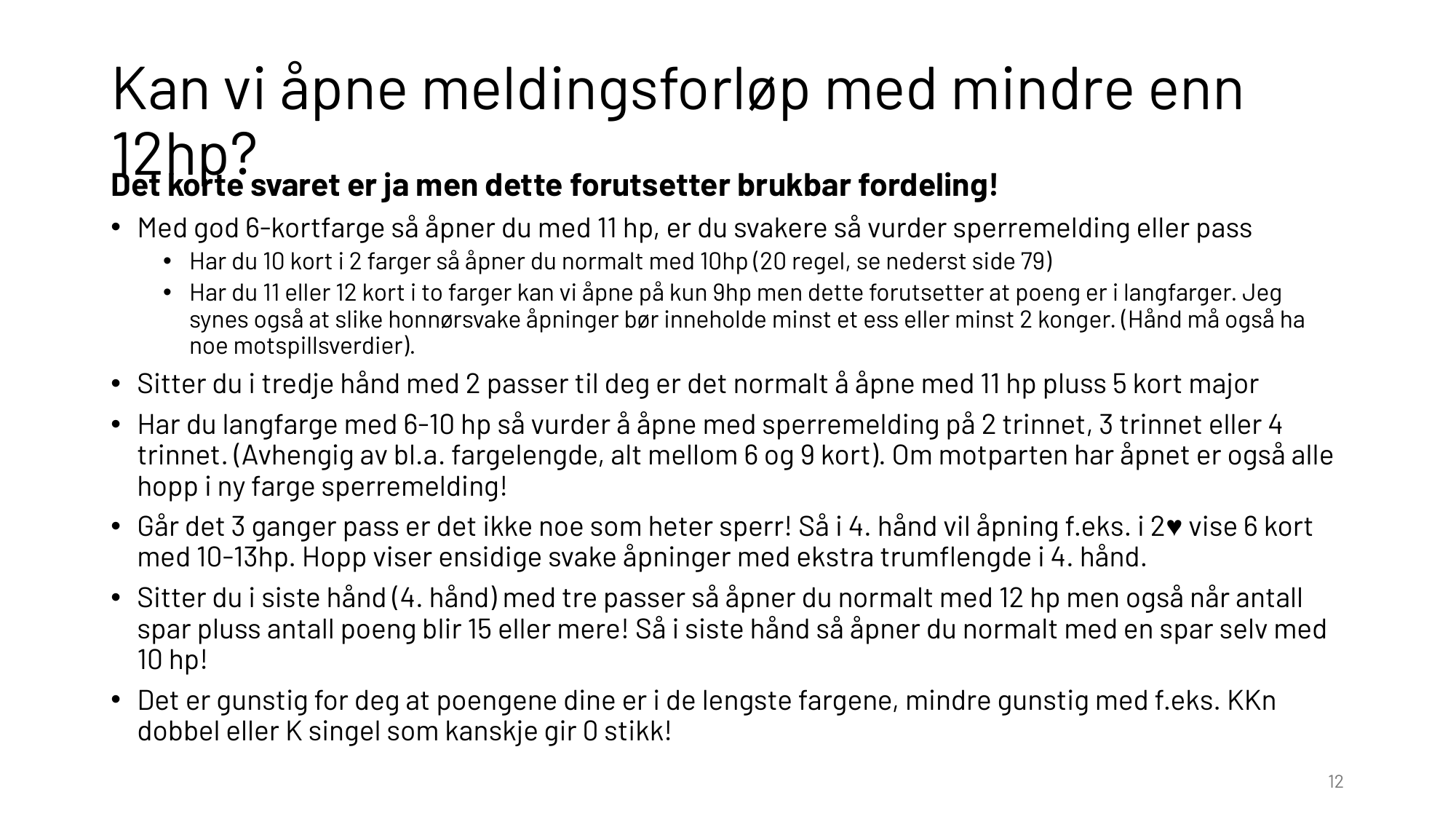

# Kan vi åpne meldingsforløp med mindre enn 12hp?
Det korte svaret er ja men dette forutsetter brukbar fordeling!
Med god 6-kortfarge så åpner du med 11 hp, er du svakere så vurder sperremelding eller pass
Har du 10 kort i 2 farger så åpner du normalt med 10hp (20 regel, se nederst side 79)
Har du 11 eller 12 kort i to farger kan vi åpne på kun 9hp men dette forutsetter at poeng er i langfarger. Jeg synes også at slike honnørsvake åpninger bør inneholde minst et ess eller minst 2 konger. (Hånd må også ha noe motspillsverdier).
Sitter du i tredje hånd med 2 passer til deg er det normalt å åpne med 11 hp pluss 5 kort major
Har du langfarge med 6-10 hp så vurder å åpne med sperremelding på 2 trinnet, 3 trinnet eller 4 trinnet. (Avhengig av bl.a. fargelengde, alt mellom 6 og 9 kort). Om motparten har åpnet er også alle hopp i ny farge sperremelding!
Går det 3 ganger pass er det ikke noe som heter sperr! Så i 4. hånd vil åpning f.eks. i 2♥ vise 6 kort med 10-13hp. Hopp viser ensidige svake åpninger med ekstra trumflengde i 4. hånd.
Sitter du i siste hånd (4. hånd) med tre passer så åpner du normalt med 12 hp men også når antall spar pluss antall poeng blir 15 eller mere! Så i siste hånd så åpner du normalt med en spar selv med 10 hp!
Det er gunstig for deg at poengene dine er i de lengste fargene, mindre gunstig med f.eks. KKn dobbel eller K singel som kanskje gir 0 stikk!
12